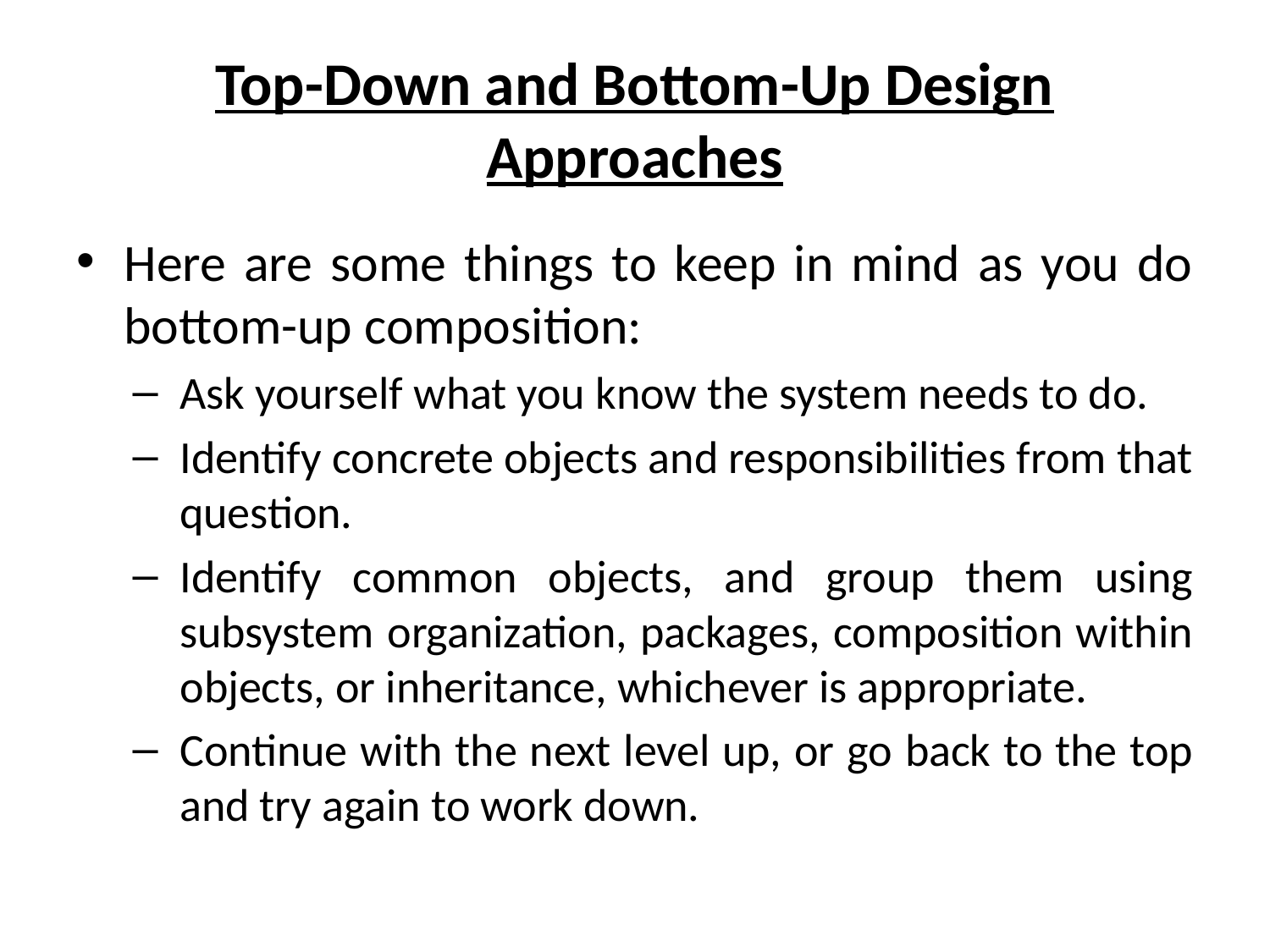

# Top-Down and Bottom-Up Design Approaches
Here are some things to keep in mind as you do bottom-up composition:
Ask yourself what you know the system needs to do.
Identify concrete objects and responsibilities from that question.
Identify common objects, and group them using subsystem organization, packages, composition within objects, or inheritance, whichever is appropriate.
Continue with the next level up, or go back to the top and try again to work down.